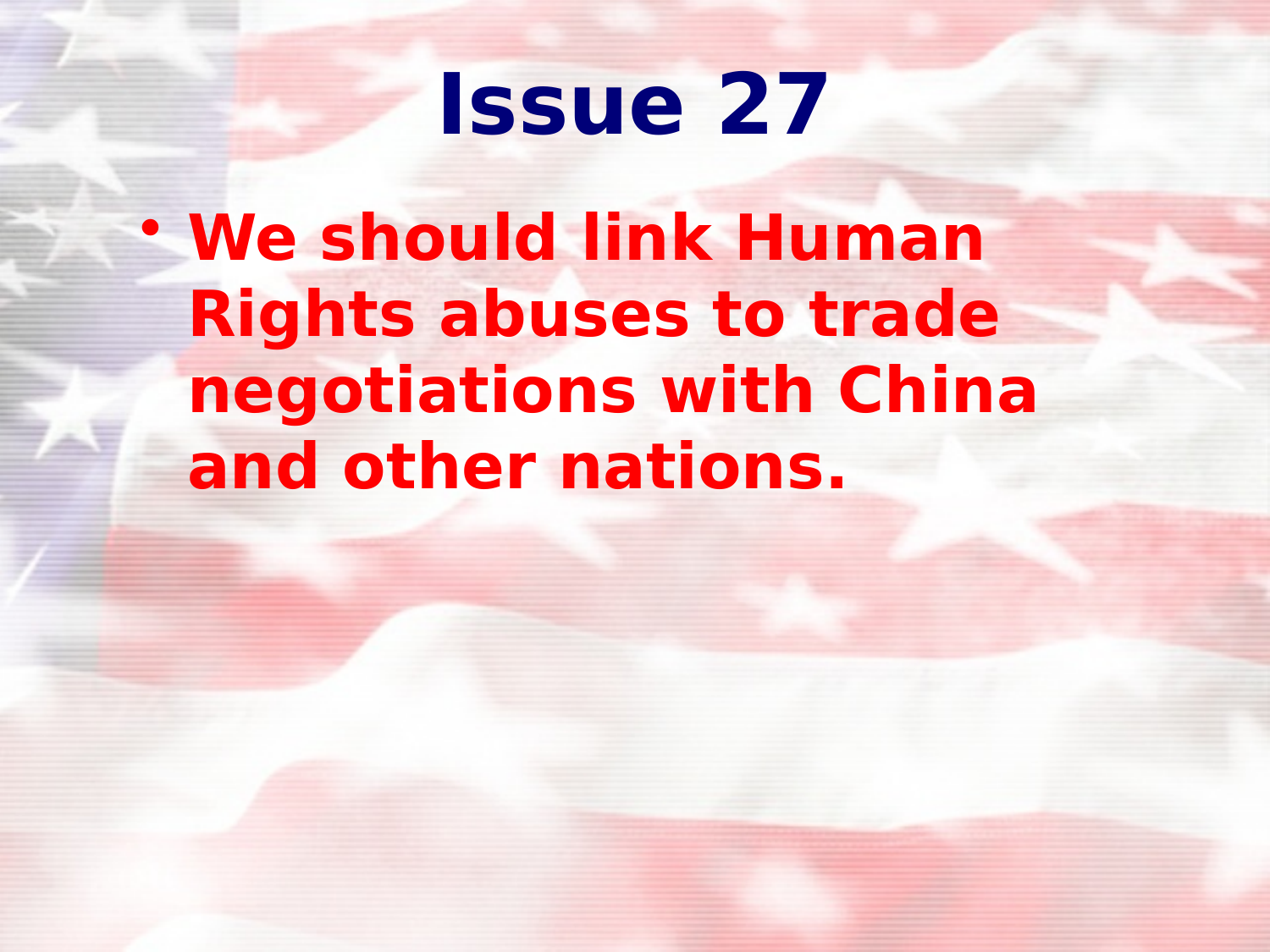

# Issue 27
We should link Human Rights abuses to trade negotiations with China and other nations.